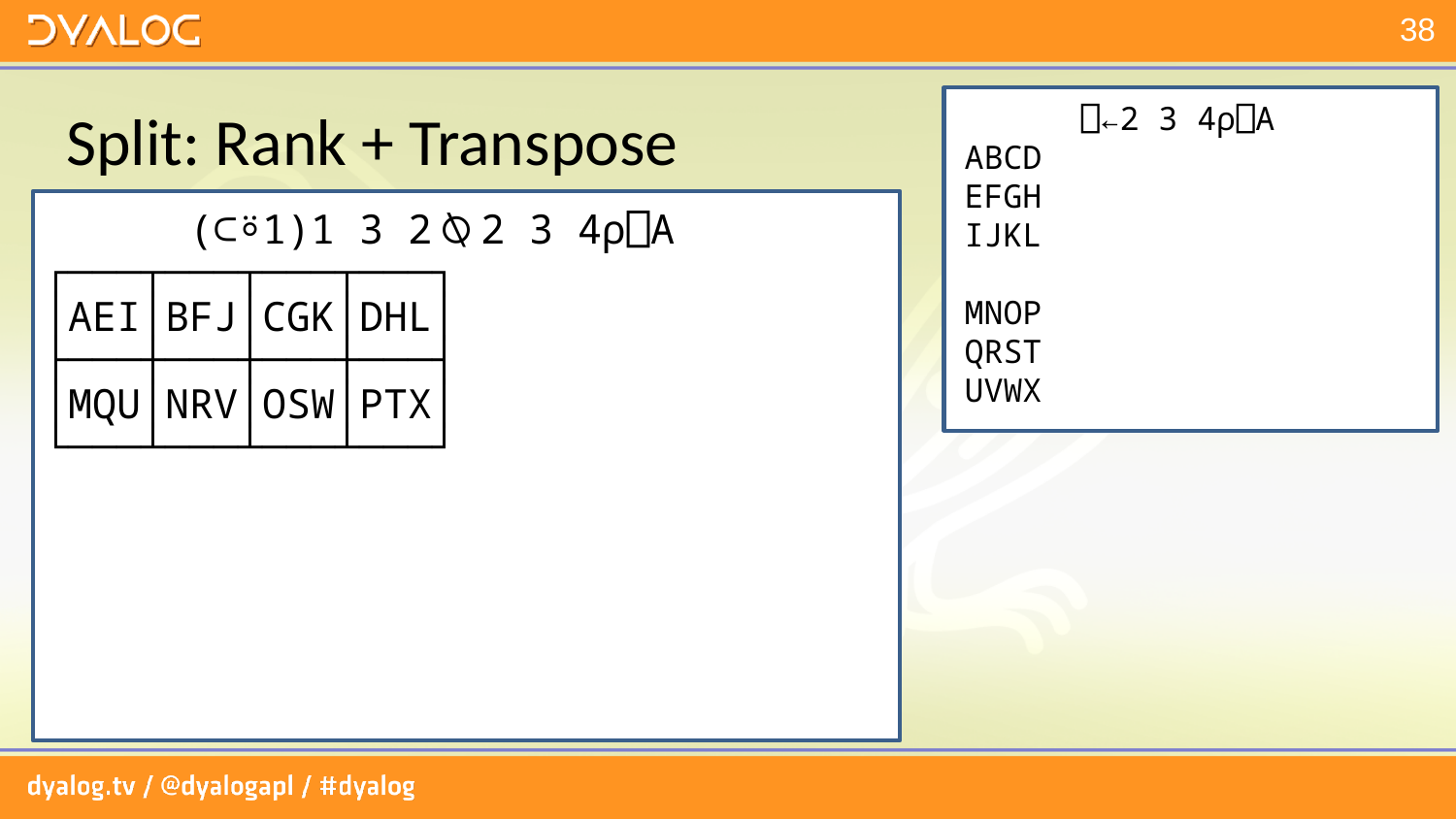

# Split: Rank + Transpose
      ⎕←2 3 4⍴⎕A
ABCD
EFGH
IJKL

MNOP
QRST
UVWX

      (⊂⍤1)1 3 2⍉2 3 4⍴⎕A
┌───┬───┬───┬───┐
│AEI│BFJ│CGK│DHL│
├───┼───┼───┼───┤
│MQU│NRV│OSW│PTX│
└───┴───┴───┴───┘